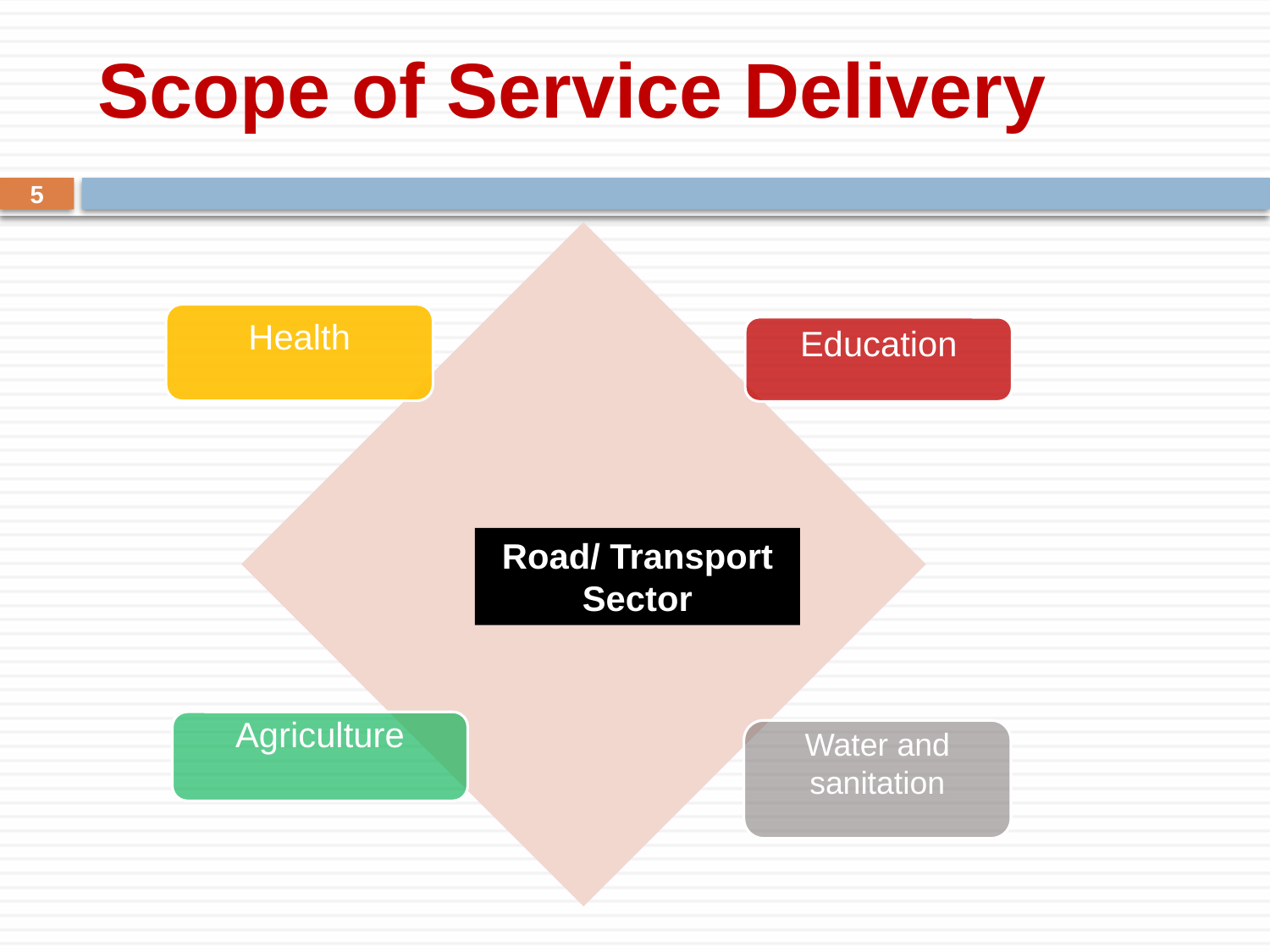

# Scope of Service Delivery
5
Health

Education

Agriculture

Water and sanitation

Road/ Transport Sector